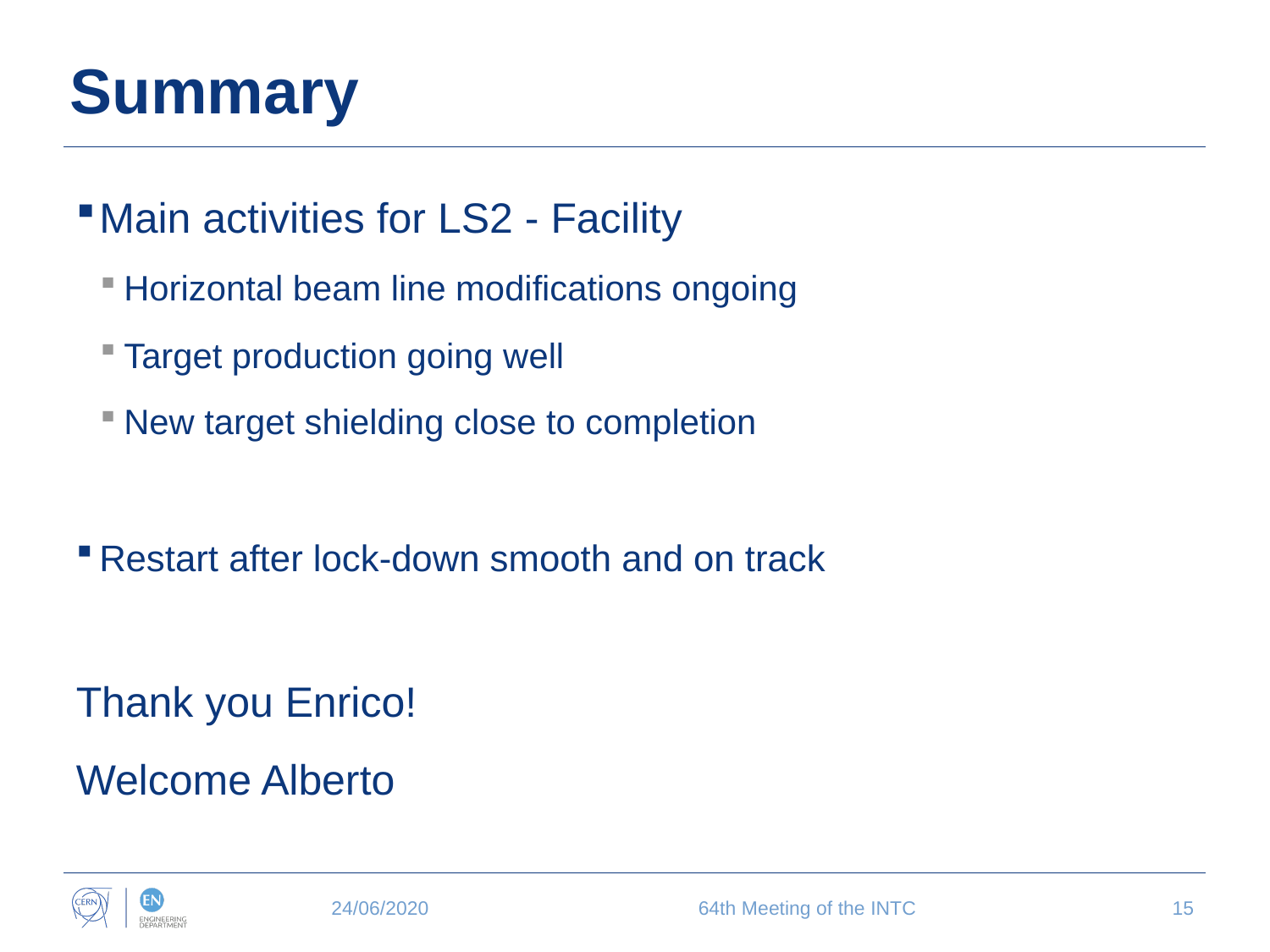

# Summary
Main activities for LS2 - Facility
Horizontal beam line modifications ongoing
Target production going well
New target shielding close to completion

Restart after lock-down smooth and on track

Thank you Enrico!
Welcome Alberto

24/06/2020
64th Meeting of the INTC
15